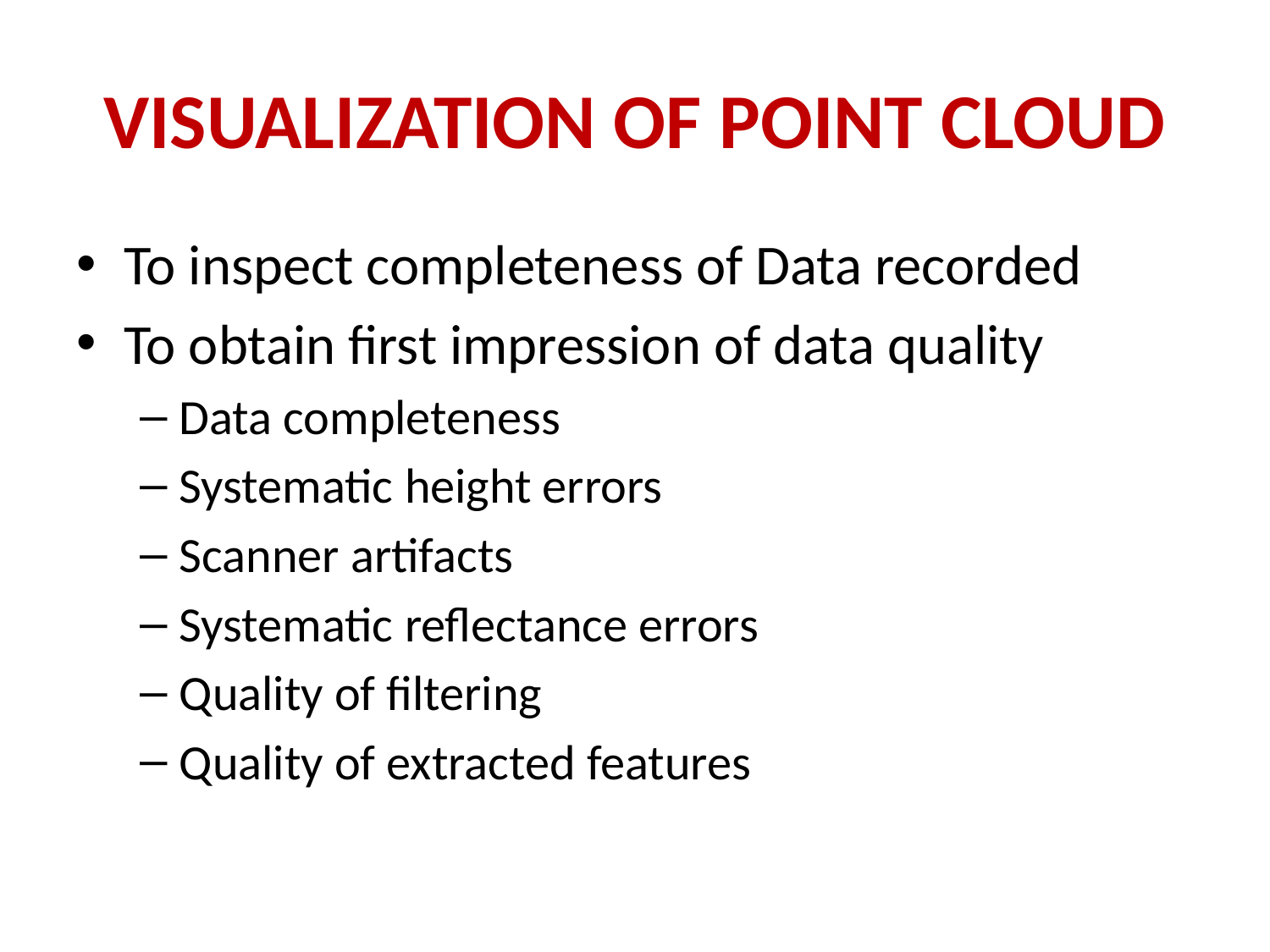

# VISUALIZATION OF POINT CLOUD
To inspect completeness of Data recorded
To obtain first impression of data quality
Data completeness
Systematic height errors
Scanner artifacts
Systematic reflectance errors
Quality of filtering
Quality of extracted features